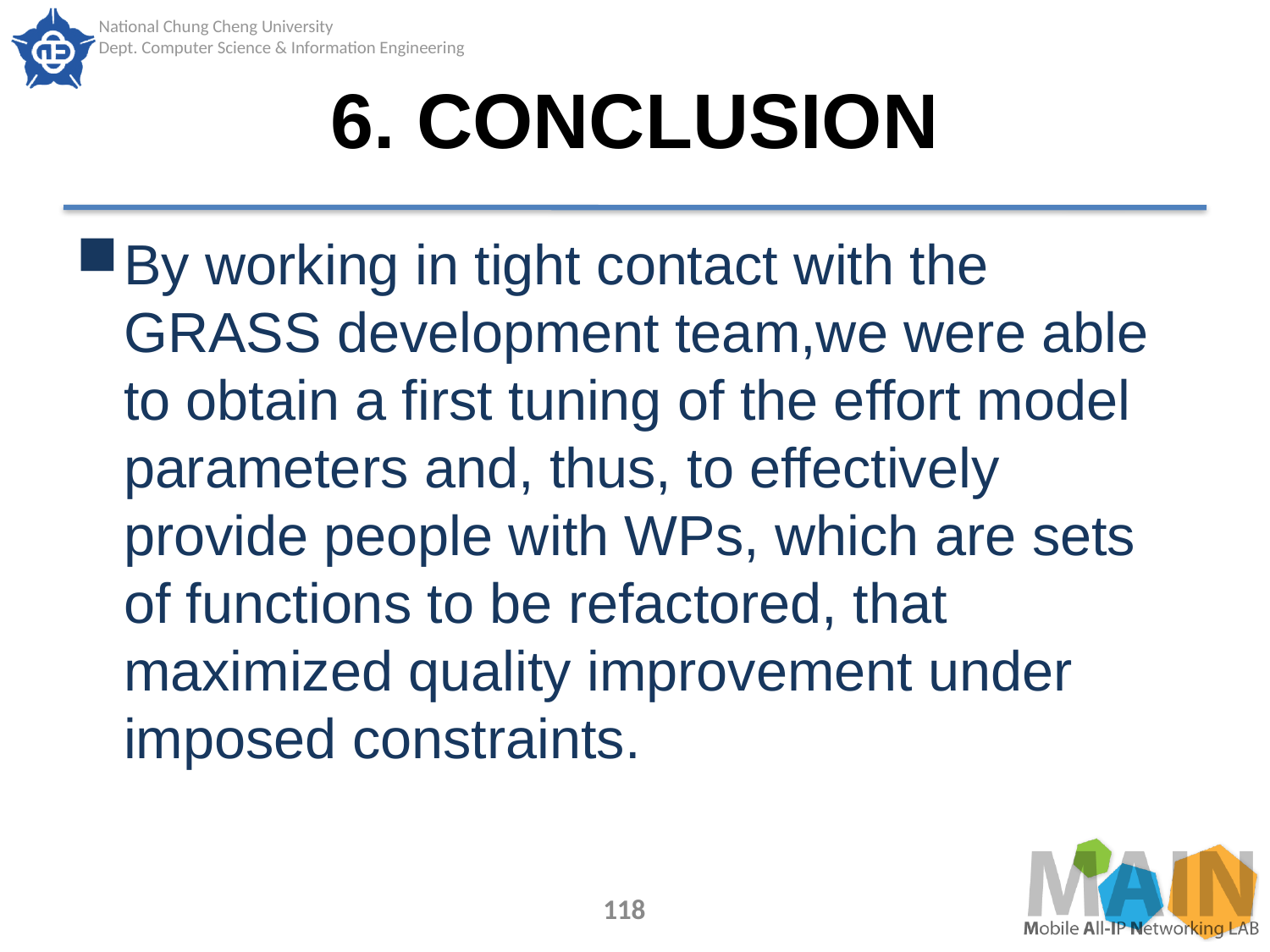

# 6. CONCLUSION
By working in tight contact with the GRASS development team,we were able to obtain a first tuning of the effort model parameters and, thus, to effectively provide people with WPs, which are sets of functions to be refactored, that maximized quality improvement under imposed constraints.
118